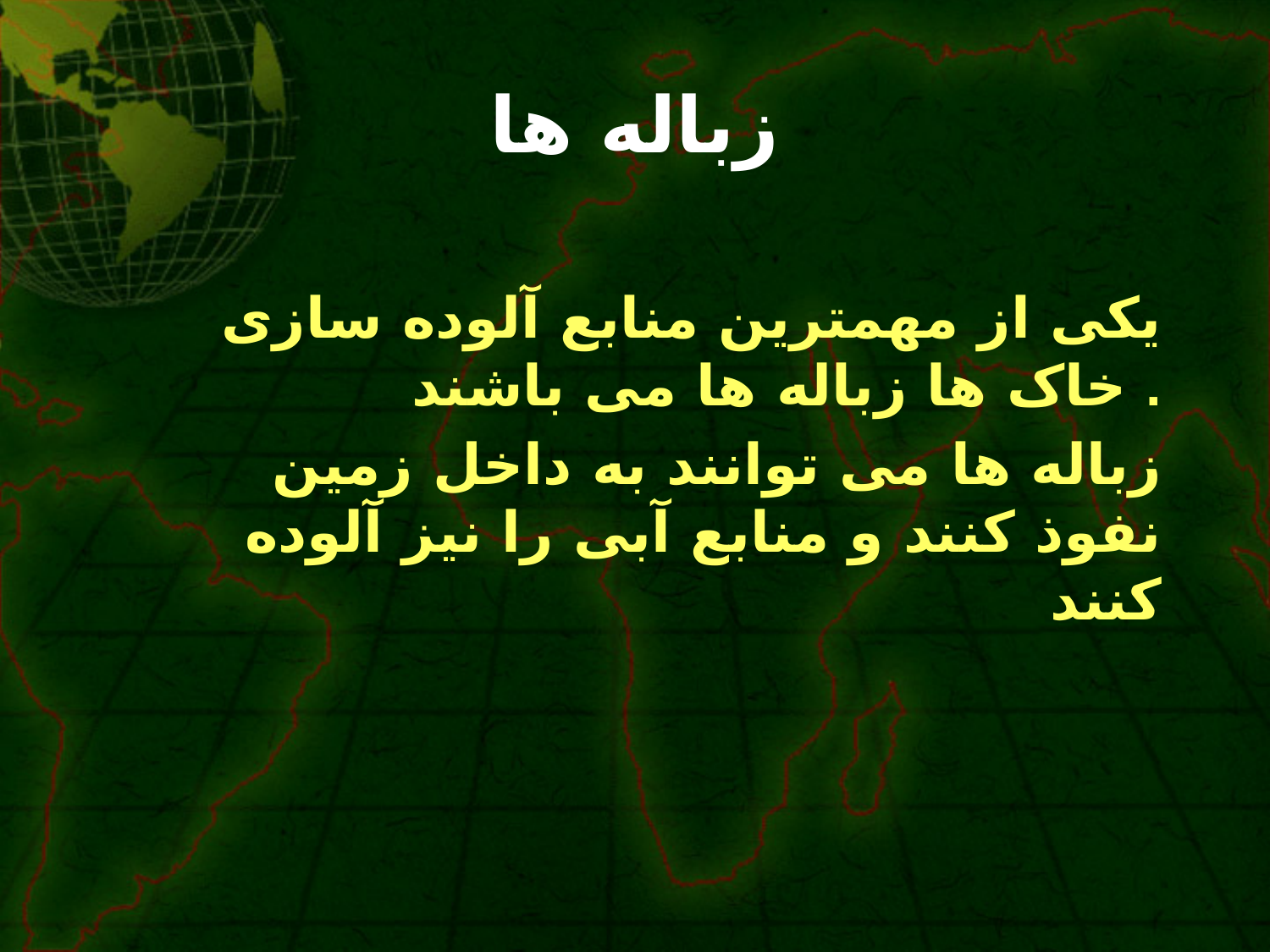

# زباله ها
یکی از مهمترین منابع آلوده سازی خاک ها زباله ها می باشند .
 زباله ها می توانند به داخل زمین نفوذ کنند و منابع آبی را نیز آلوده کنند